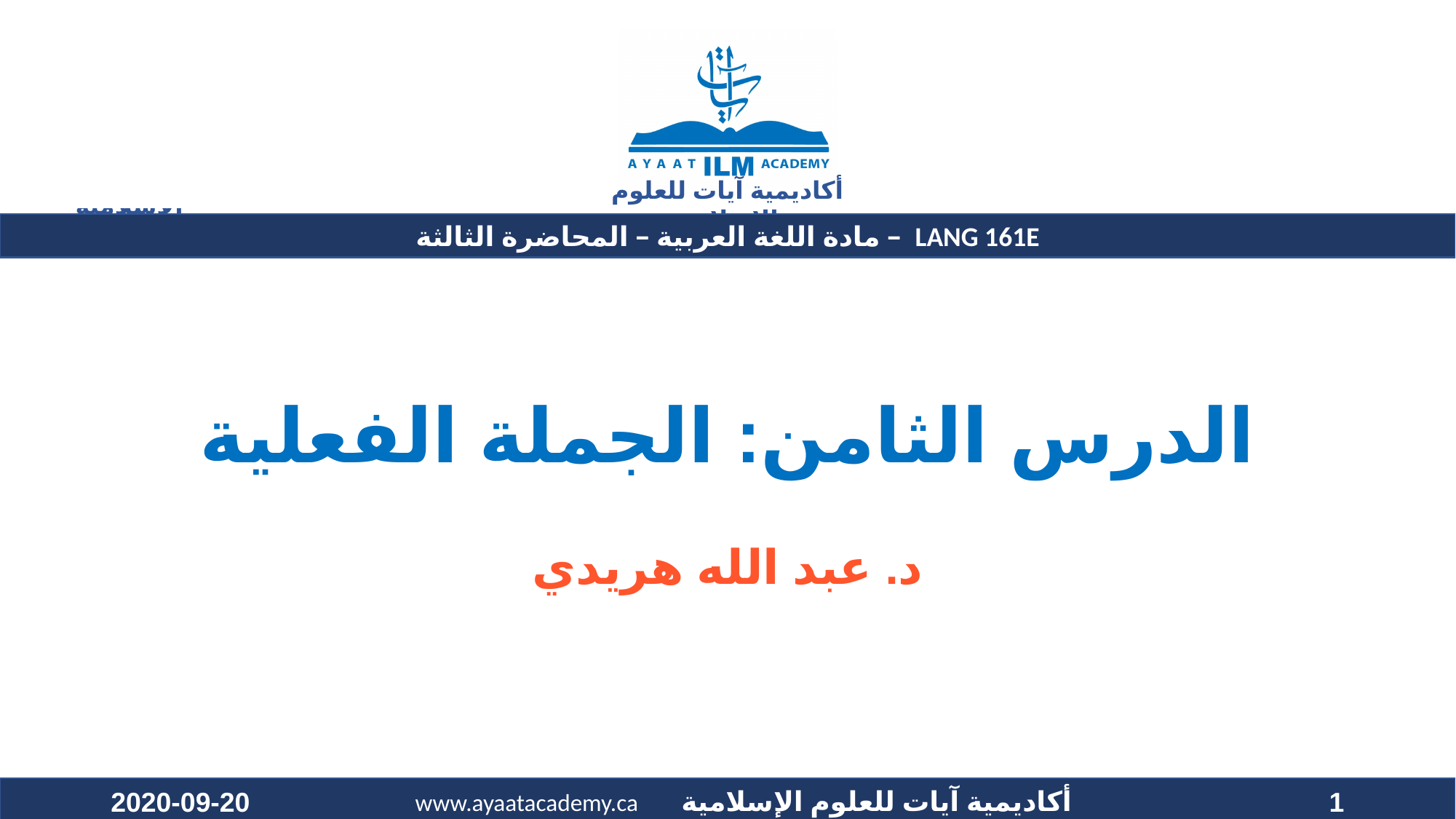

# الدرس الثامن: الجملة الفعلية
د. عبد الله هريدي
2020-09-20
1